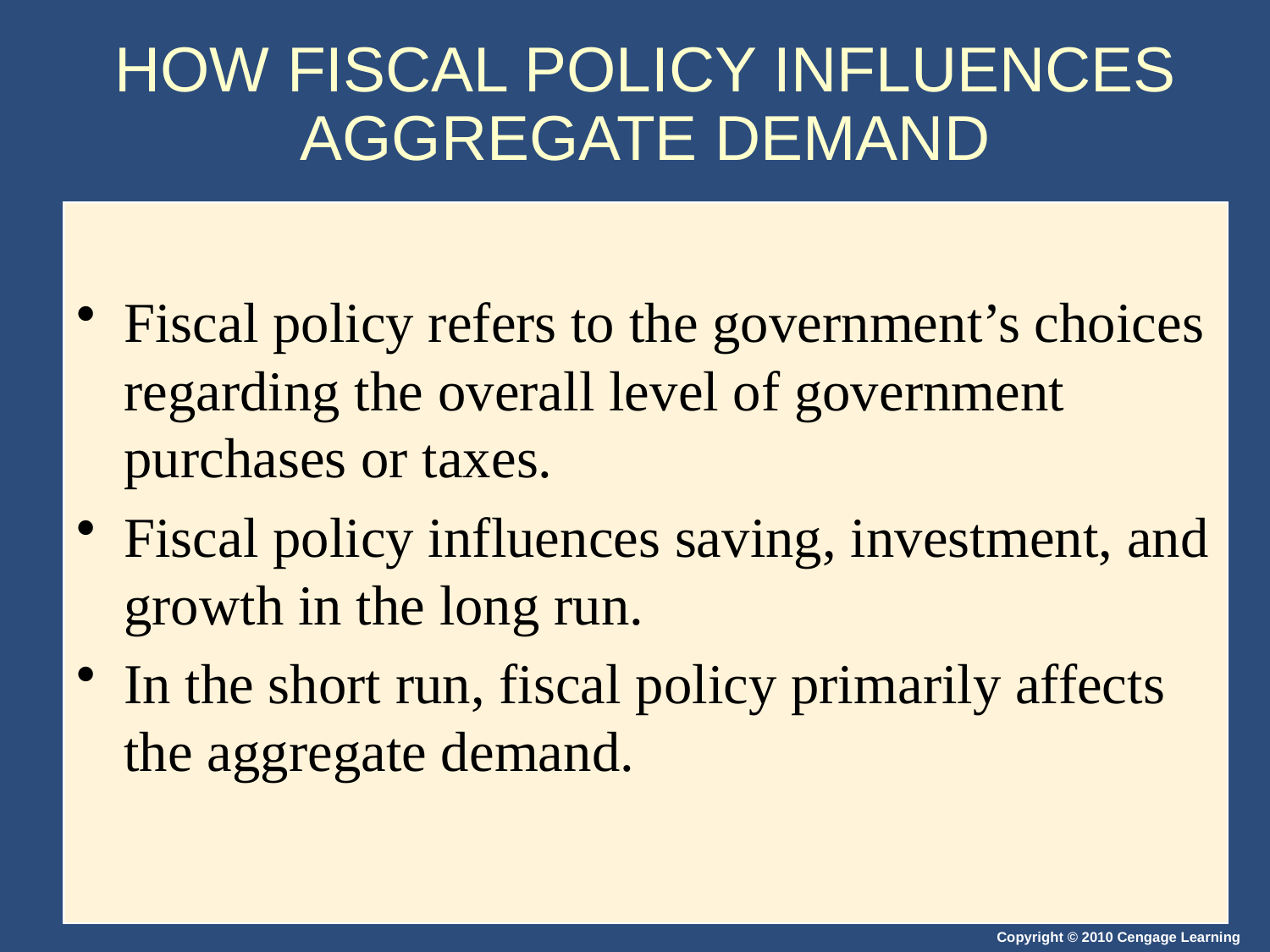

# HOW FISCAL POLICY INFLUENCES AGGREGATE DEMAND

Fiscal policy refers to the government’s choices regarding the overall level of government purchases or taxes.
Fiscal policy influences saving, investment, and growth in the long run.
In the short run, fiscal policy primarily affects the aggregate demand.